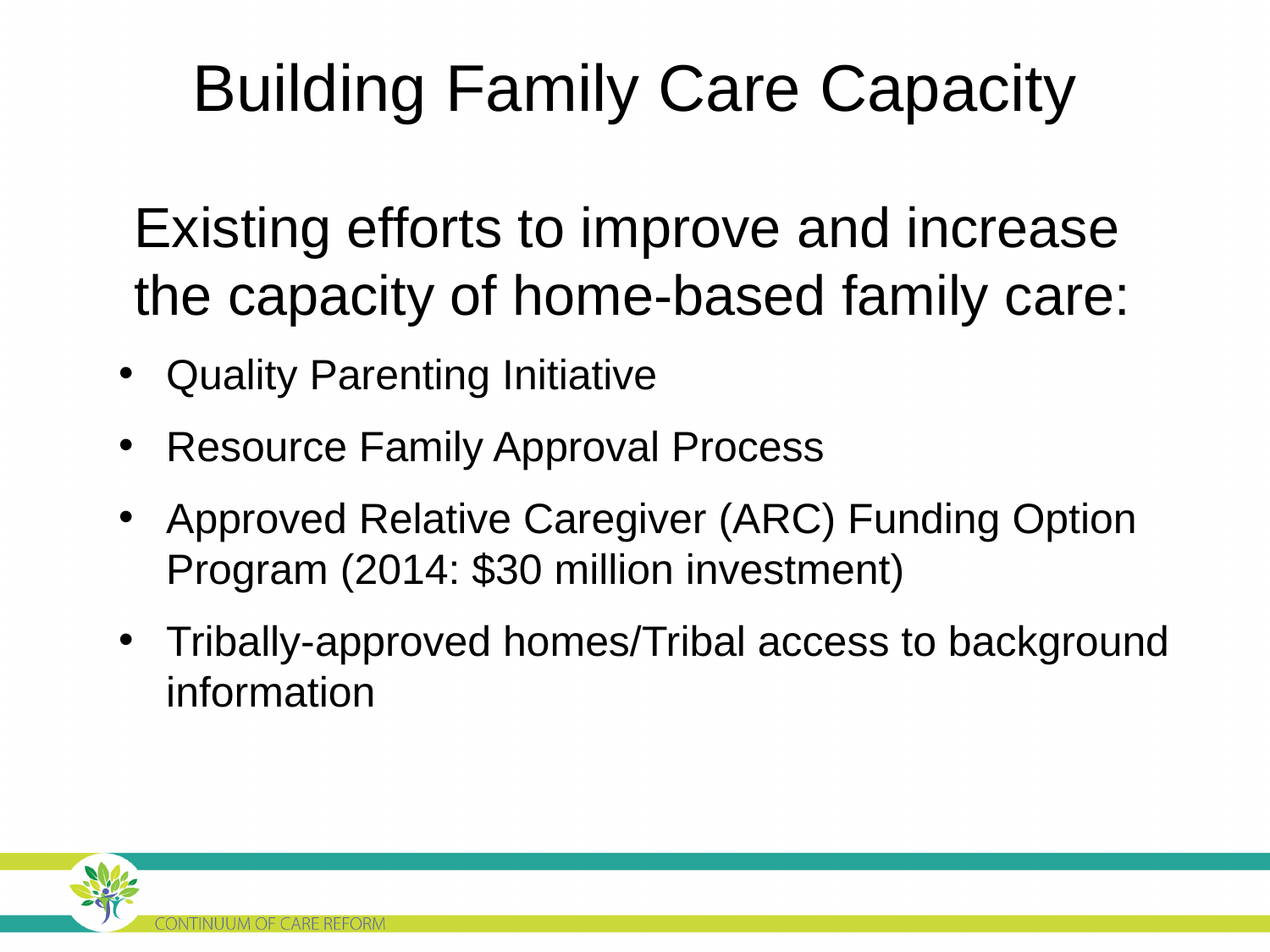

# Building Family Care Capacity
Existing efforts to improve and increase the capacity of home-based family care:
Quality Parenting Initiative
Resource Family Approval Process
Approved Relative Caregiver (ARC) Funding Option Program (2014: $30 million investment)
Tribally-approved homes/Tribal access to background information